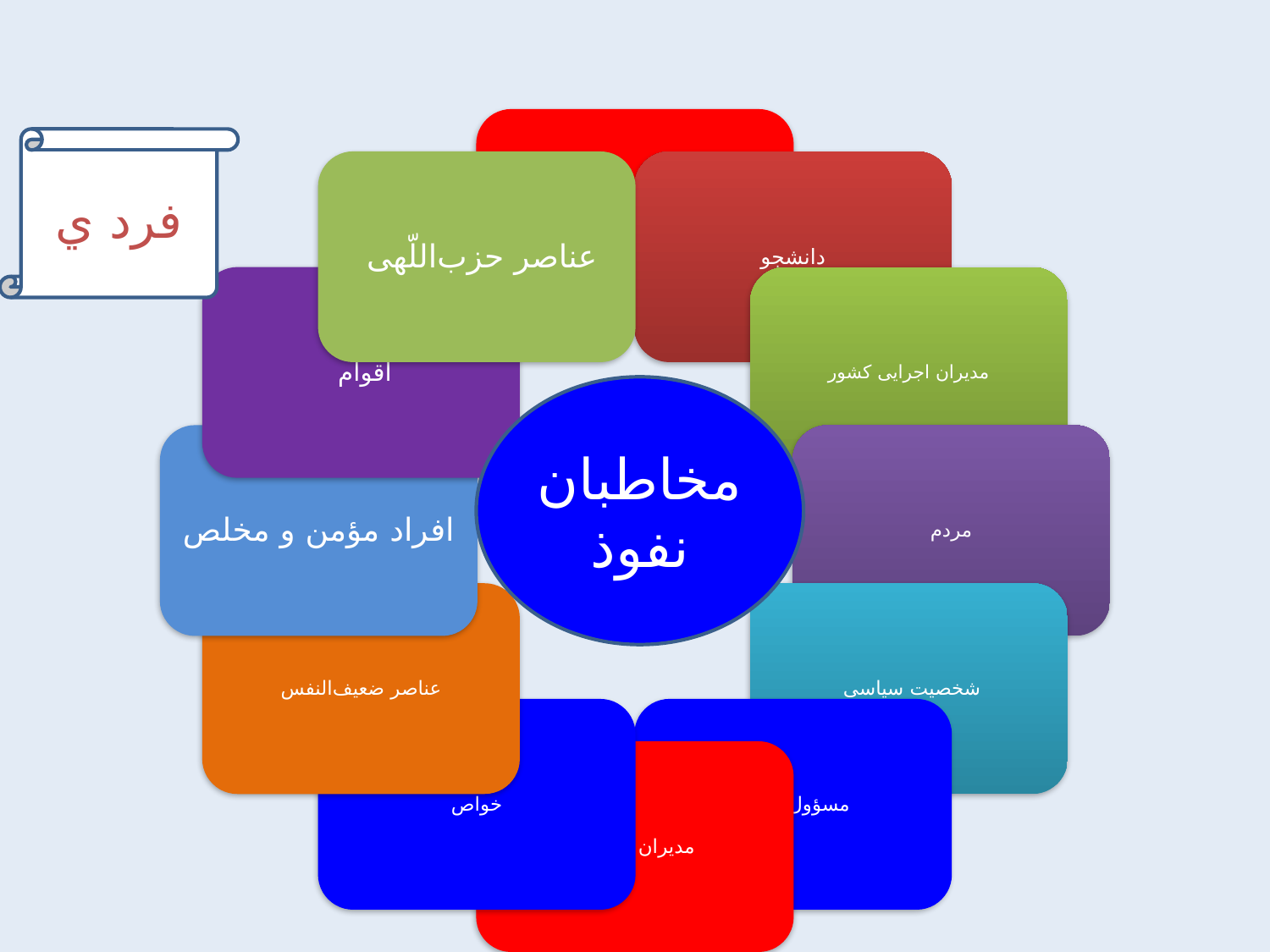

جوان
دانشجو
مديران اجرايى كشور
مردم
شخصيت سياسى
مسؤول دولتى
خواص
عناصر ضعیف‌النفس
افراد مؤمن و مخلص
اقوام
عناصر حزب‌اللّهی
فرد ي
مخاطبان نفوذ